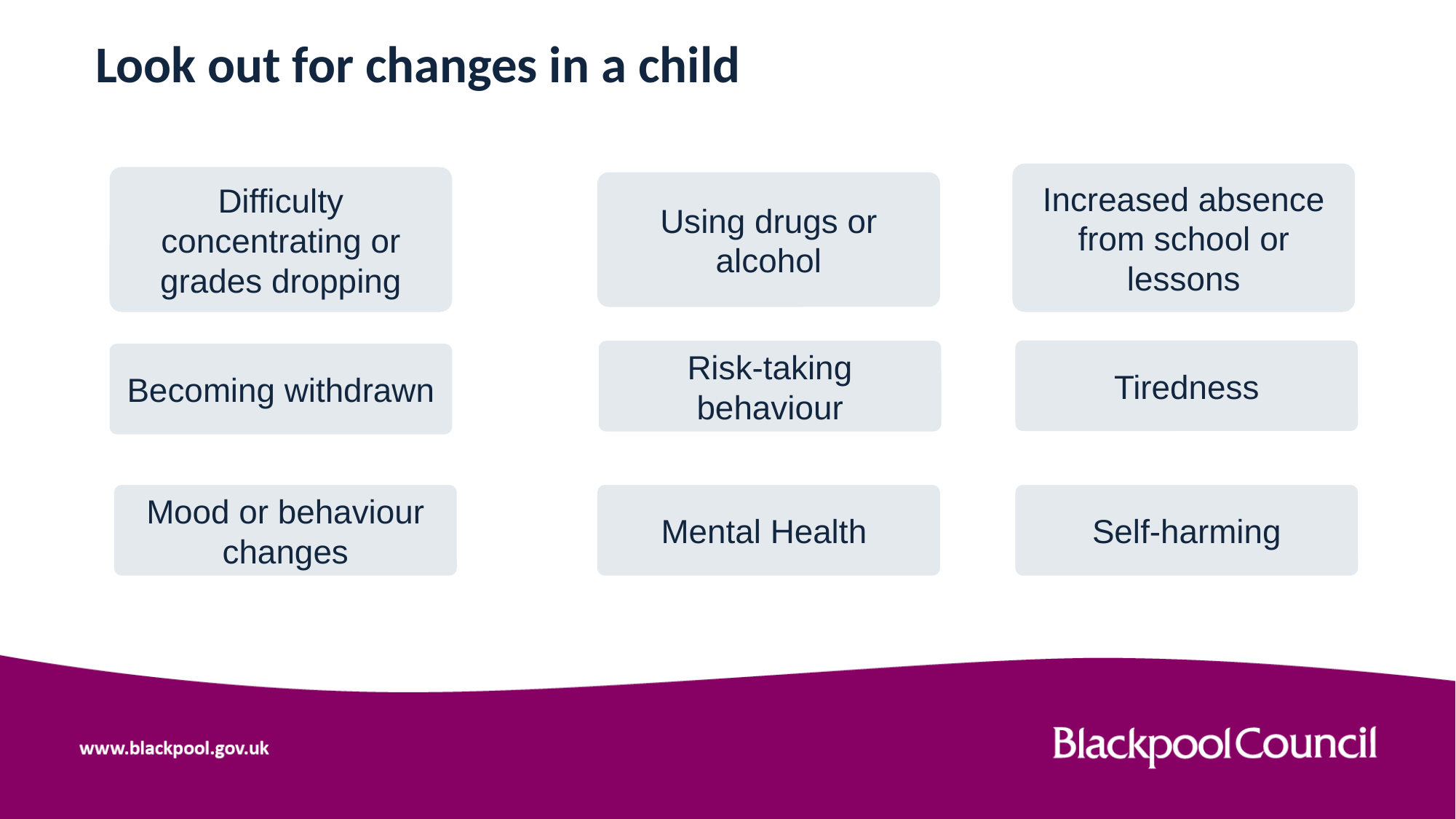

# Look out for changes in a child
Increased absence from school or lessons
Difficulty concentrating or grades dropping
Using drugs or alcohol
Tiredness
Risk-taking behaviour
Becoming withdrawn
Mood or behaviour changes
Mental Health
Self-harming